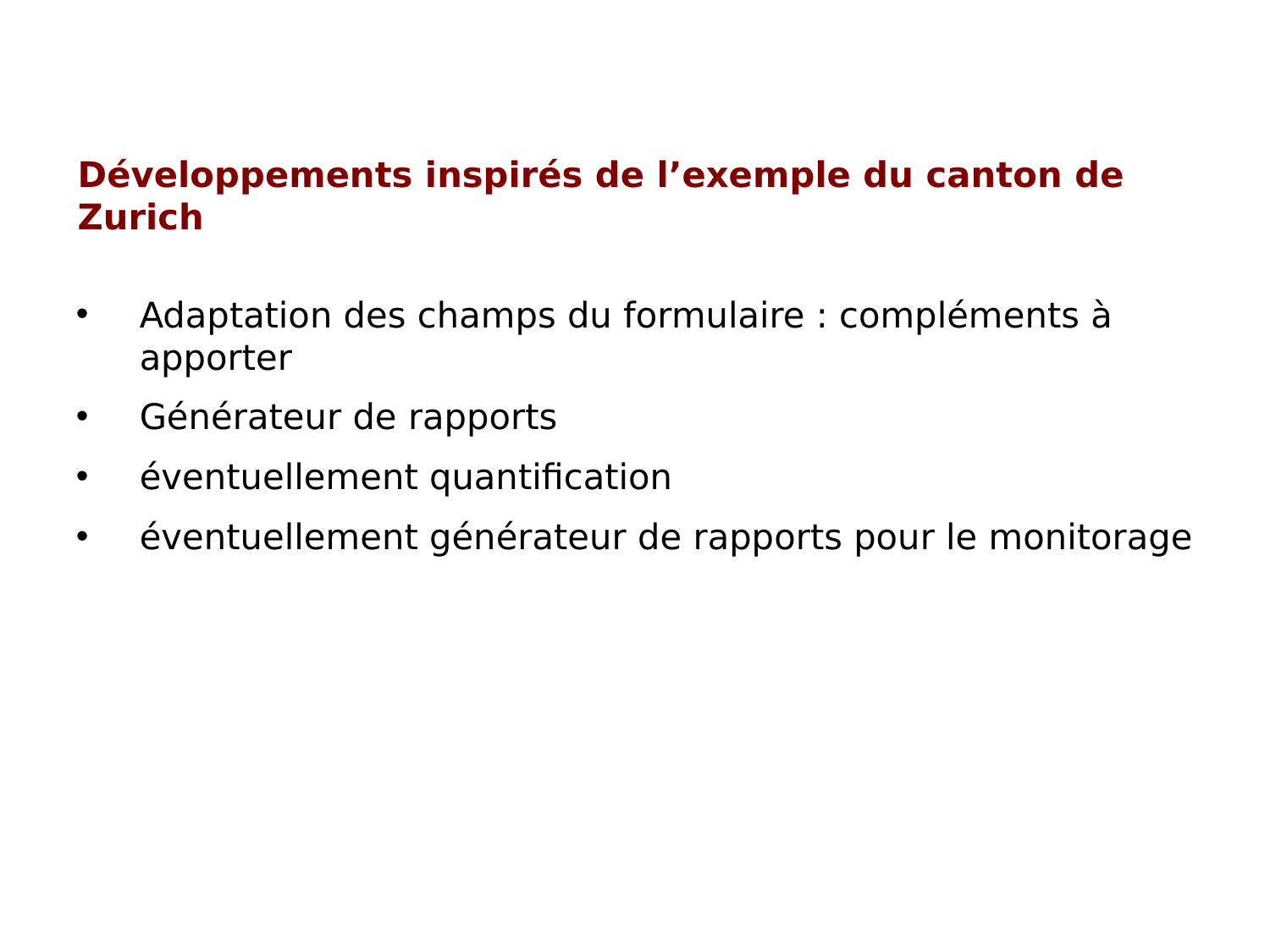

Développements inspirés de l’exemple du canton de Zurich

Adaptation des champs du formulaire : compléments à apporter
Générateur de rapports
éventuellement quantification
éventuellement générateur de rapports pour le monitorage